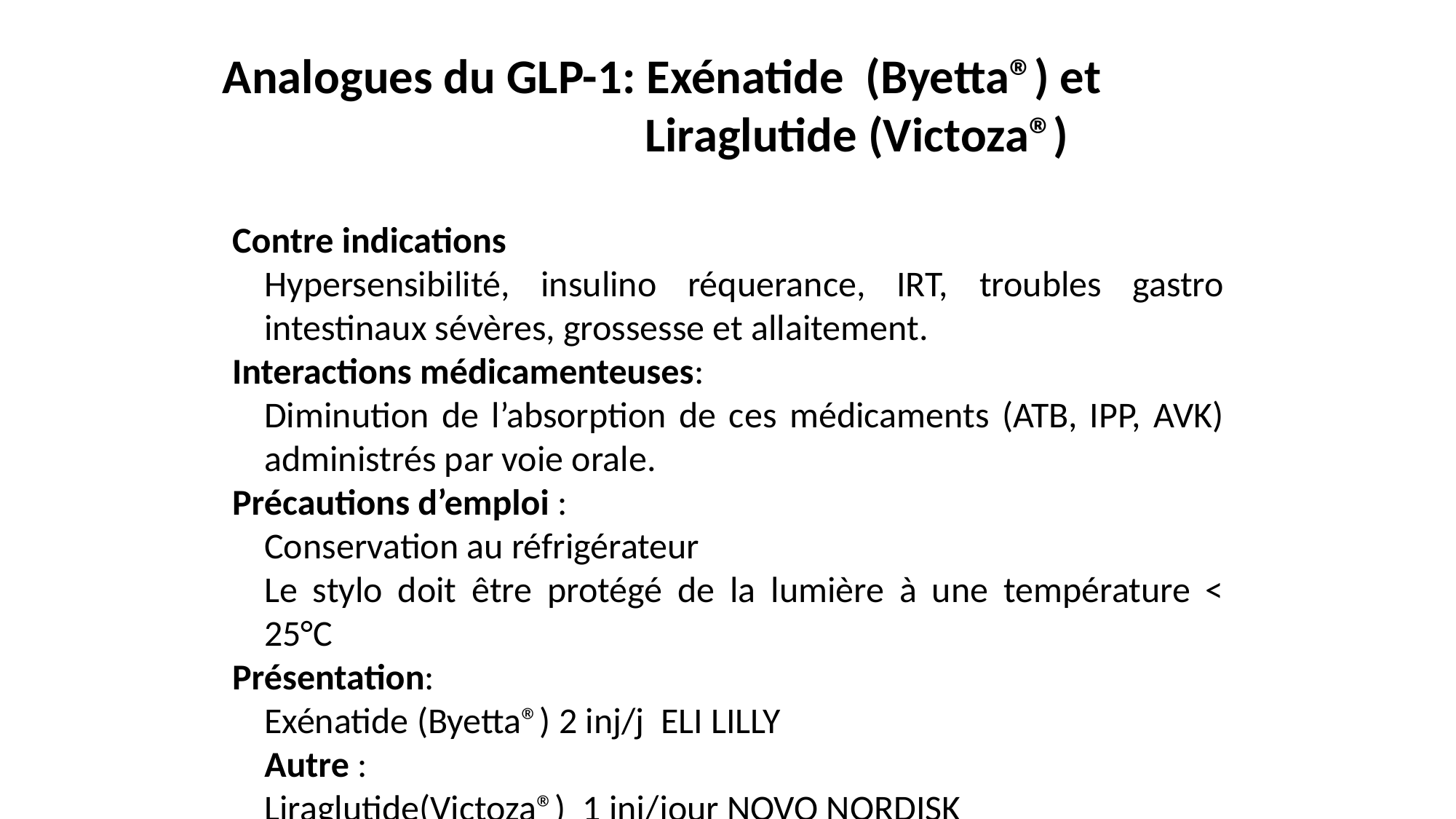

Analogues du GLP-1: Exénatide  (Byetta®) et
		          Liraglutide (Victoza®)
Contre indications
Hypersensibilité, insulino réquerance, IRT, troubles gastro intestinaux sévères, grossesse et allaitement.
Interactions médicamenteuses:
Diminution de l’absorption de ces médicaments (ATB, IPP, AVK) administrés par voie orale.
Précautions d’emploi :
Conservation au réfrigérateur
Le stylo doit être protégé de la lumière à une température < 25°C
Présentation:
Exénatide (Byetta®) 2 inj/j  ELI LILLY
Autre :
Liraglutide(Victoza®)  1 inj/jour NOVO NORDISK